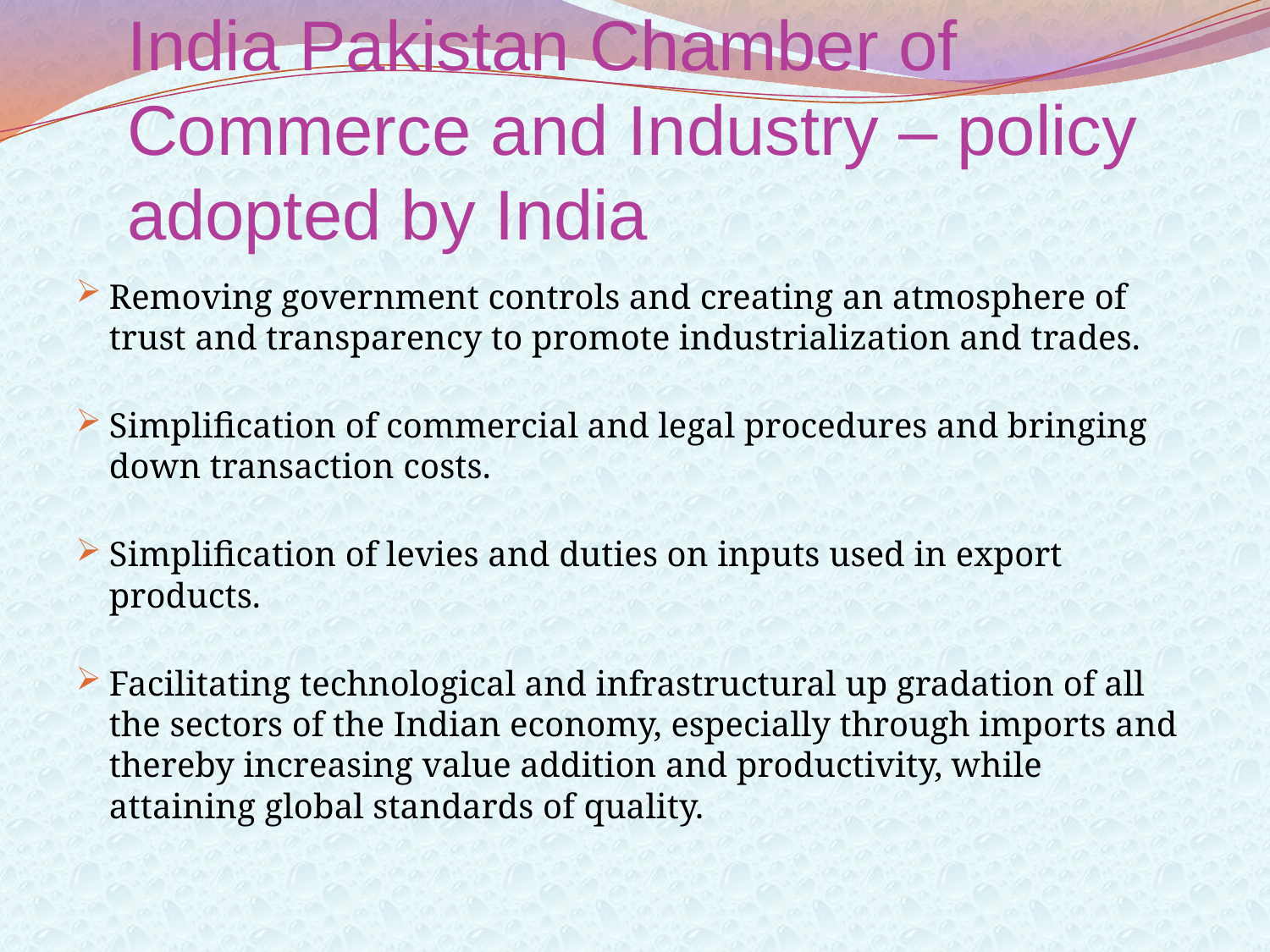

# India Pakistan Chamber of Commerce and Industry – policy adopted by India
Removing government controls and creating an atmosphere of trust and transparency to promote industrialization and trades.
Simplification of commercial and legal procedures and bringing down transaction costs.
Simplification of levies and duties on inputs used in export products.
Facilitating technological and infrastructural up gradation of all the sectors of the Indian economy, especially through imports and thereby increasing value addition and productivity, while attaining global standards of quality.